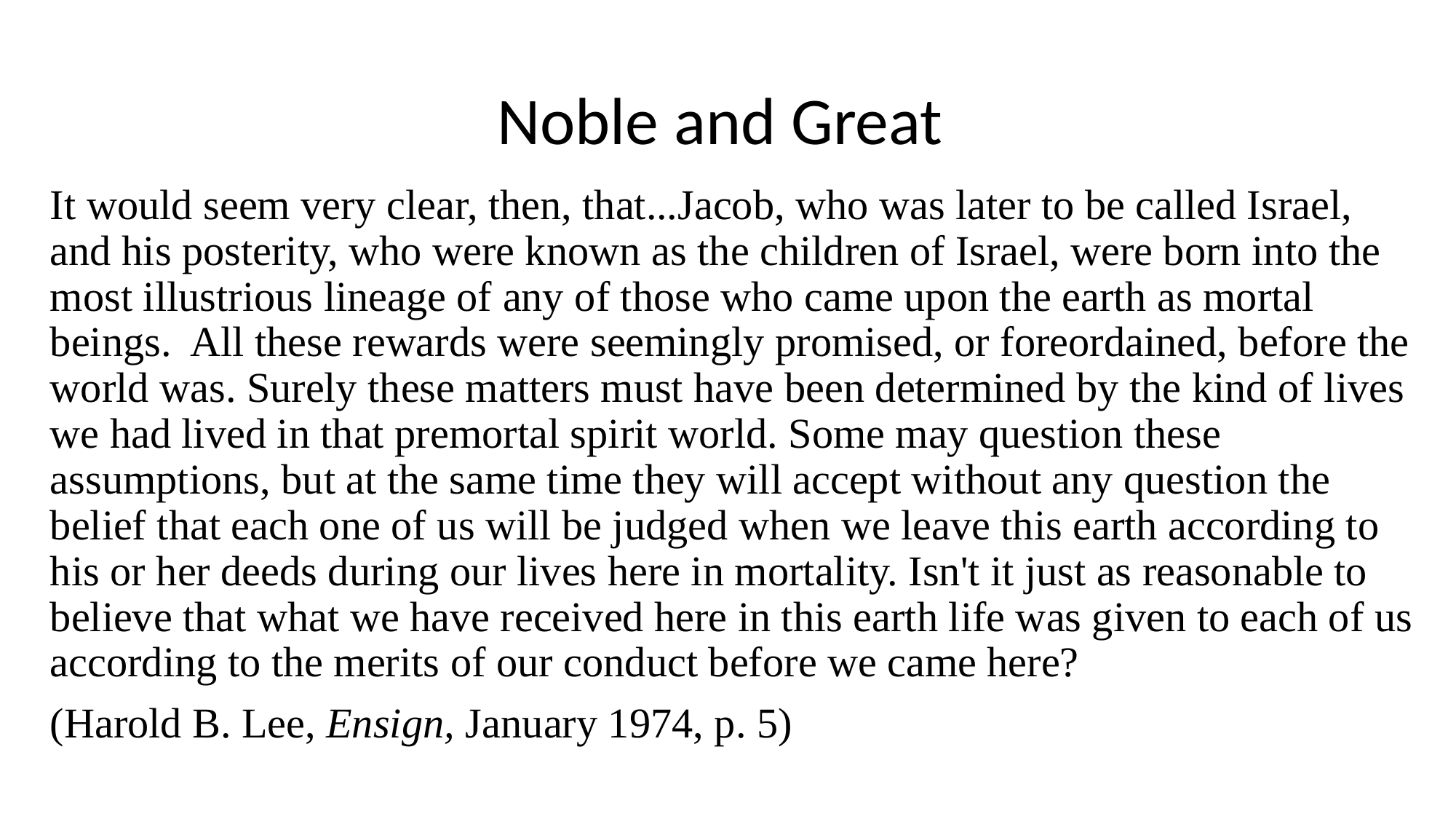

# Noble and Great
It would seem very clear, then, that...Jacob, who was later to be called Israel, and his posterity, who were known as the children of Israel, were born into the most illustrious lineage of any of those who came upon the earth as mortal beings.  All these rewards were seemingly promised, or foreordained, before the world was. Surely these matters must have been determined by the kind of lives we had lived in that premortal spirit world. Some may question these assumptions, but at the same time they will accept without any question the belief that each one of us will be judged when we leave this earth according to his or her deeds during our lives here in mortality. Isn't it just as reasonable to believe that what we have received here in this earth life was given to each of us according to the merits of our conduct before we came here?
(Harold B. Lee, Ensign, January 1974, p. 5)